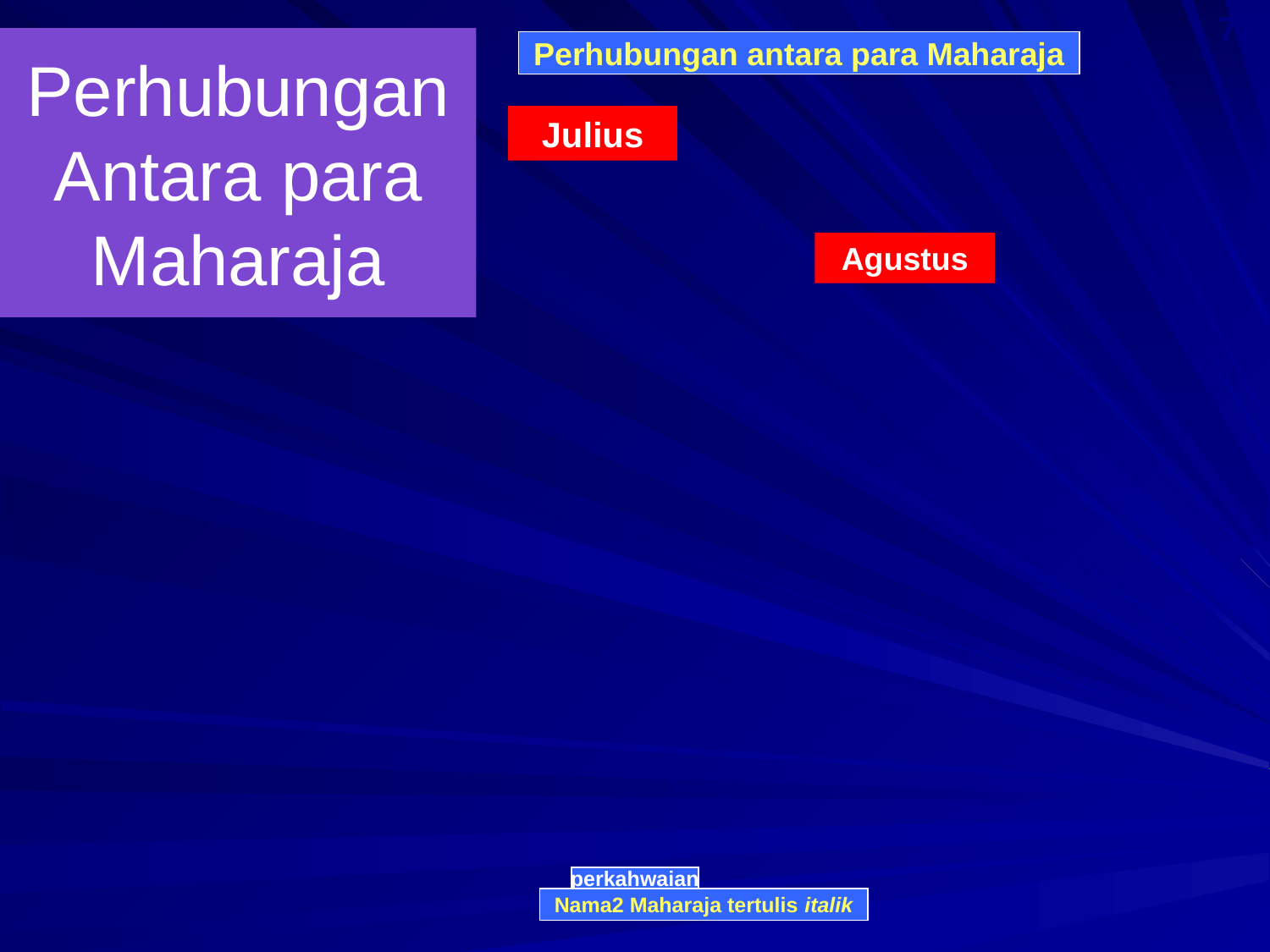

72
# Perhubungan Antara para Maharaja
Perhubungan antara para Maharaja
Julius
Agustus
perkahwaian
Nama2 Maharaja tertulis italik